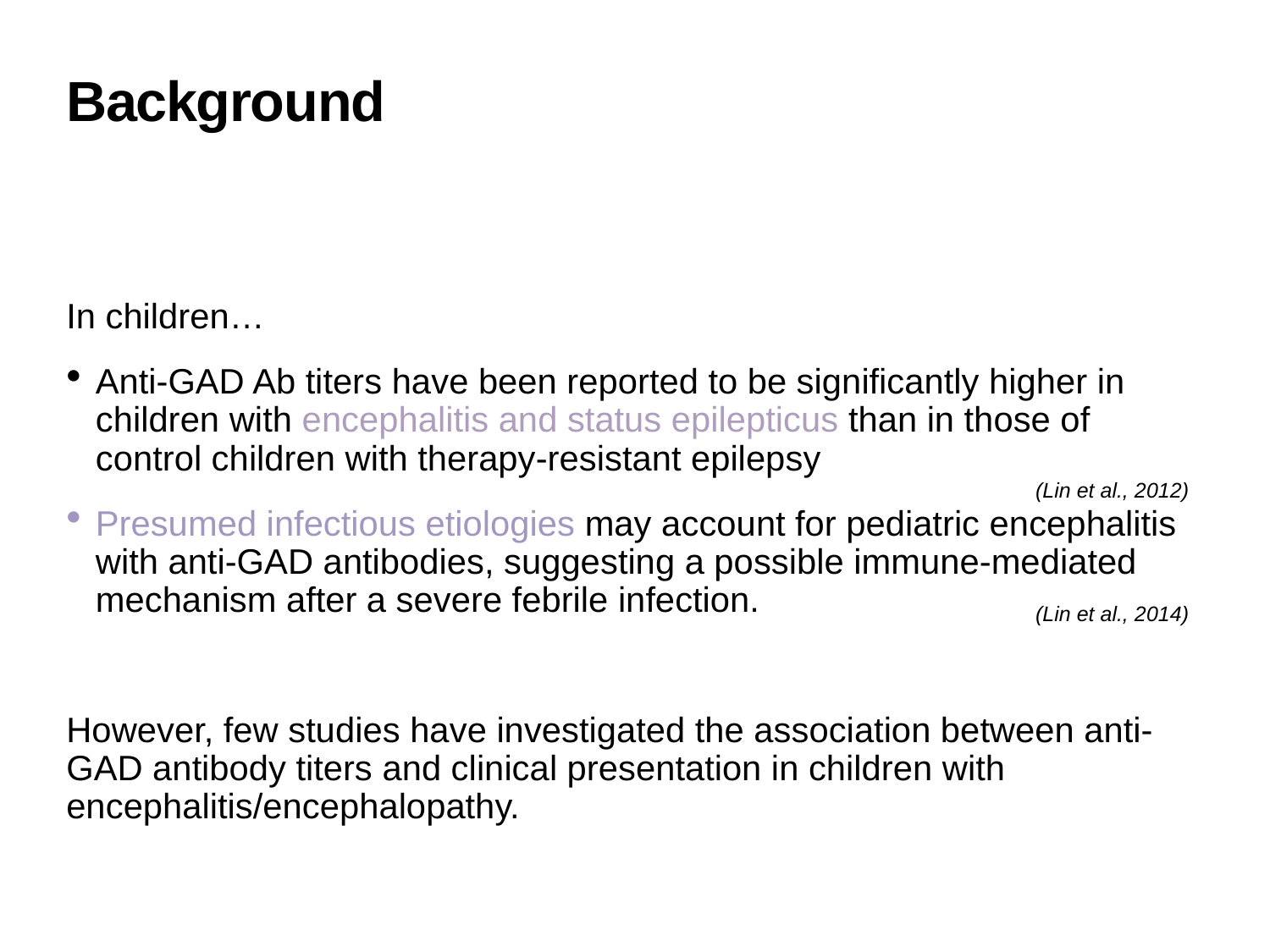

# Background
In children…
Anti-GAD Ab titers have been reported to be significantly higher in children with encephalitis and status epilepticus than in those of control children with therapy-resistant epilepsy
Presumed infectious etiologies may account for pediatric encephalitis with anti-GAD antibodies, suggesting a possible immune-mediated mechanism after a severe febrile infection.

However, few studies have investigated the association between anti-GAD antibody titers and clinical presentation in children with encephalitis/encephalopathy.
 (Lin et al., 2012)
 (Lin et al., 2014)